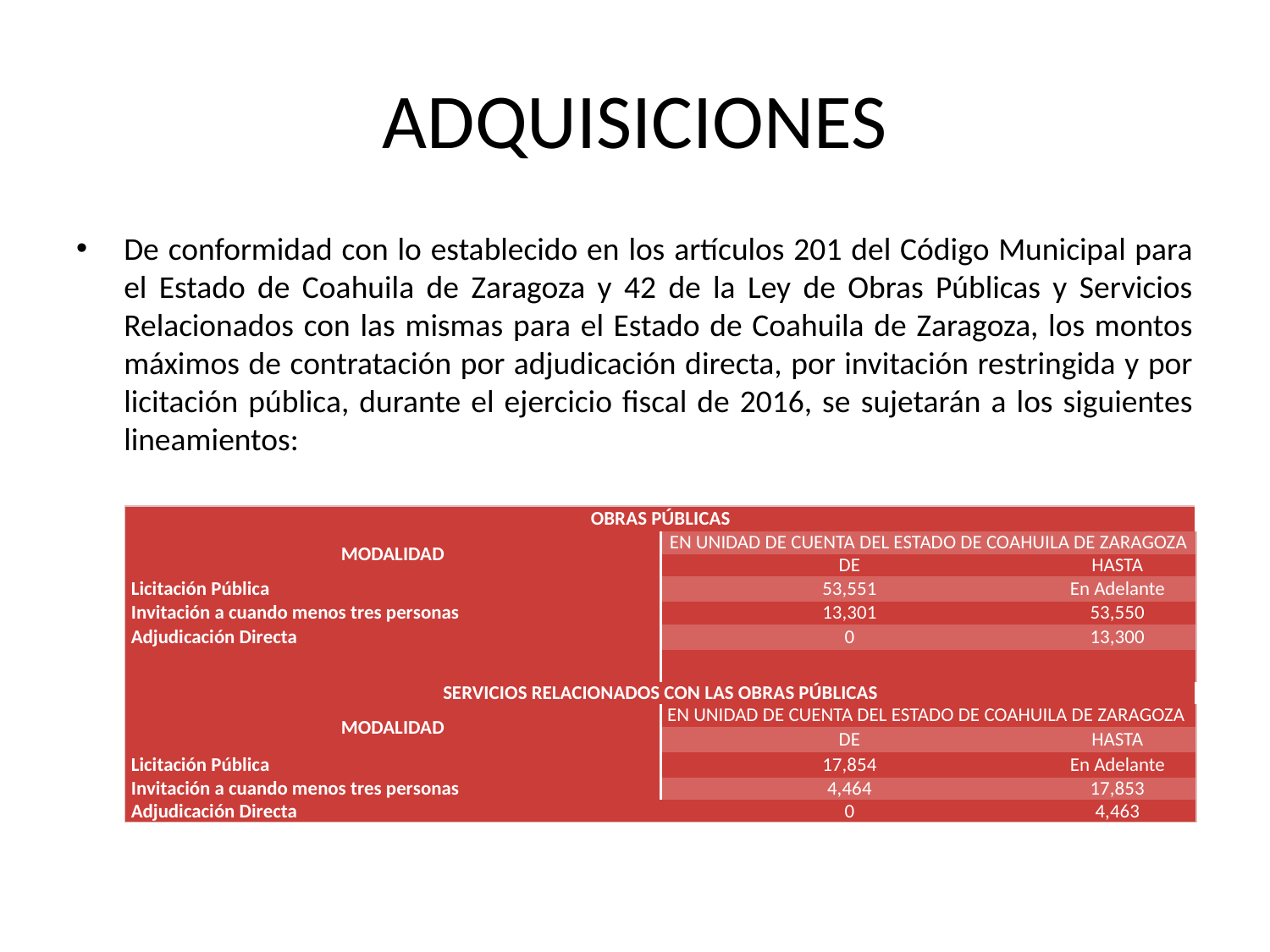

# ADQUISICIONES
De conformidad con lo establecido en los artículos 201 del Código Municipal para el Estado de Coahuila de Zaragoza y 42 de la Ley de Obras Públicas y Servicios Relacionados con las mismas para el Estado de Coahuila de Zaragoza, los montos máximos de contratación por adjudicación directa, por invitación restringida y por licitación pública, durante el ejercicio fiscal de 2016, se sujetarán a los siguientes lineamientos:

| OBRAS PÚBLICAS |  |  |
| --- | --- | --- |
| MODALIDAD | EN UNIDAD DE CUENTA DEL ESTADO DE COAHUILA DE ZARAGOZA |  |
|  | DE | HASTA |
| Licitación Pública | 53,551 | En Adelante |
| Invitación a cuando menos tres personas | 13,301 | 53,550 |
| Adjudicación Directa | 0 | 13,300 |
|  |  |  |
| SERVICIOS RELACIONADOS CON LAS OBRAS PÚBLICAS |  |  |
| MODALIDAD | EN UNIDAD DE CUENTA DEL ESTADO DE COAHUILA DE ZARAGOZA |  |
|  | DE | HASTA |
| Licitación Pública | 17,854 | En Adelante |
| Invitación a cuando menos tres personas | 4,464 | 17,853 |
| Adjudicación Directa | 0 | 4,463 |